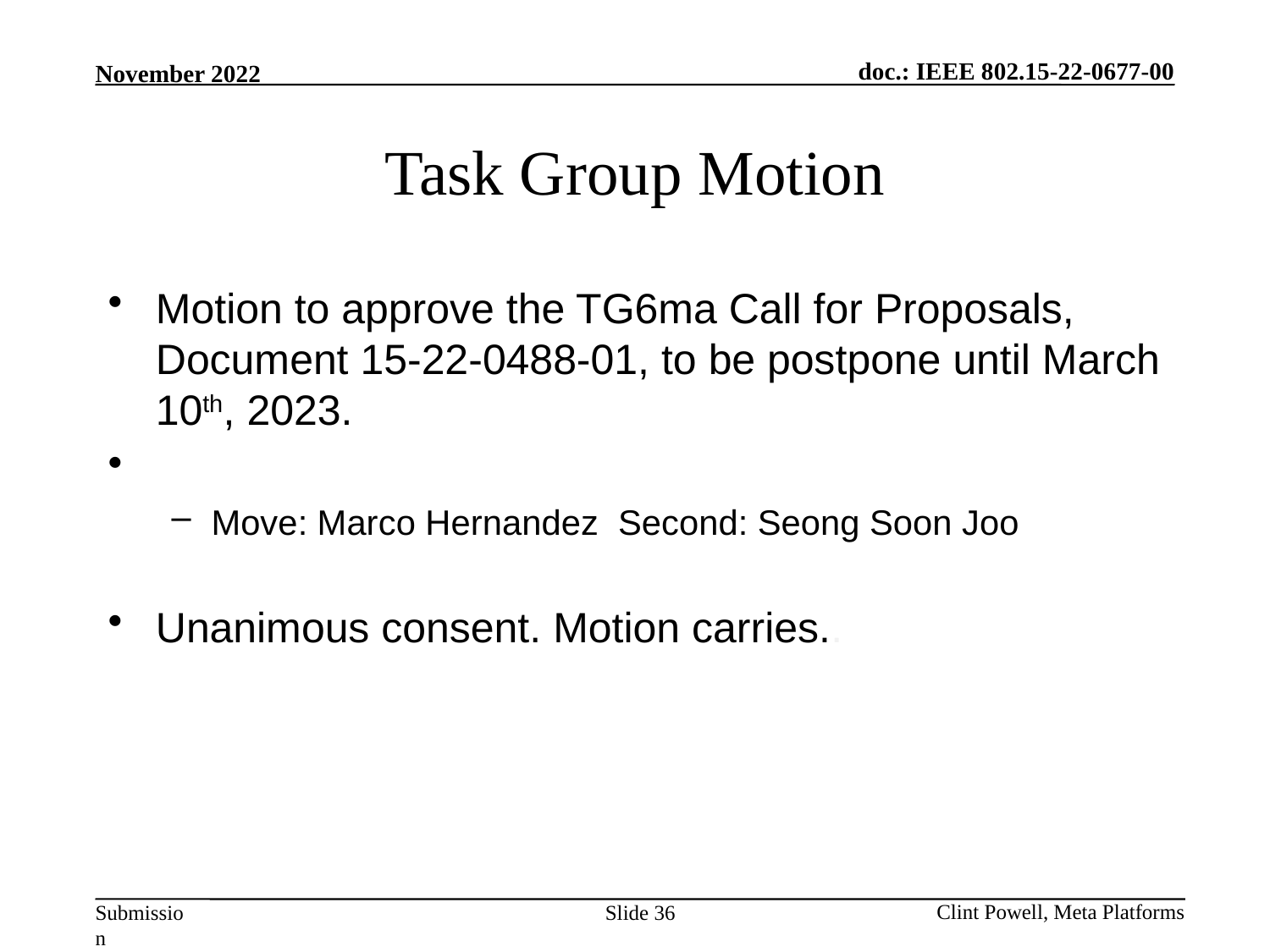

# Task Group Motion
Motion to approve the TG6ma Call for Proposals,  Document 15-22-0488-01, to be postpone until March 10th, 2023.

Move: Marco Hernandez  Second: Seong Soon Joo

Unanimous consent. Motion carries..

Slide 36